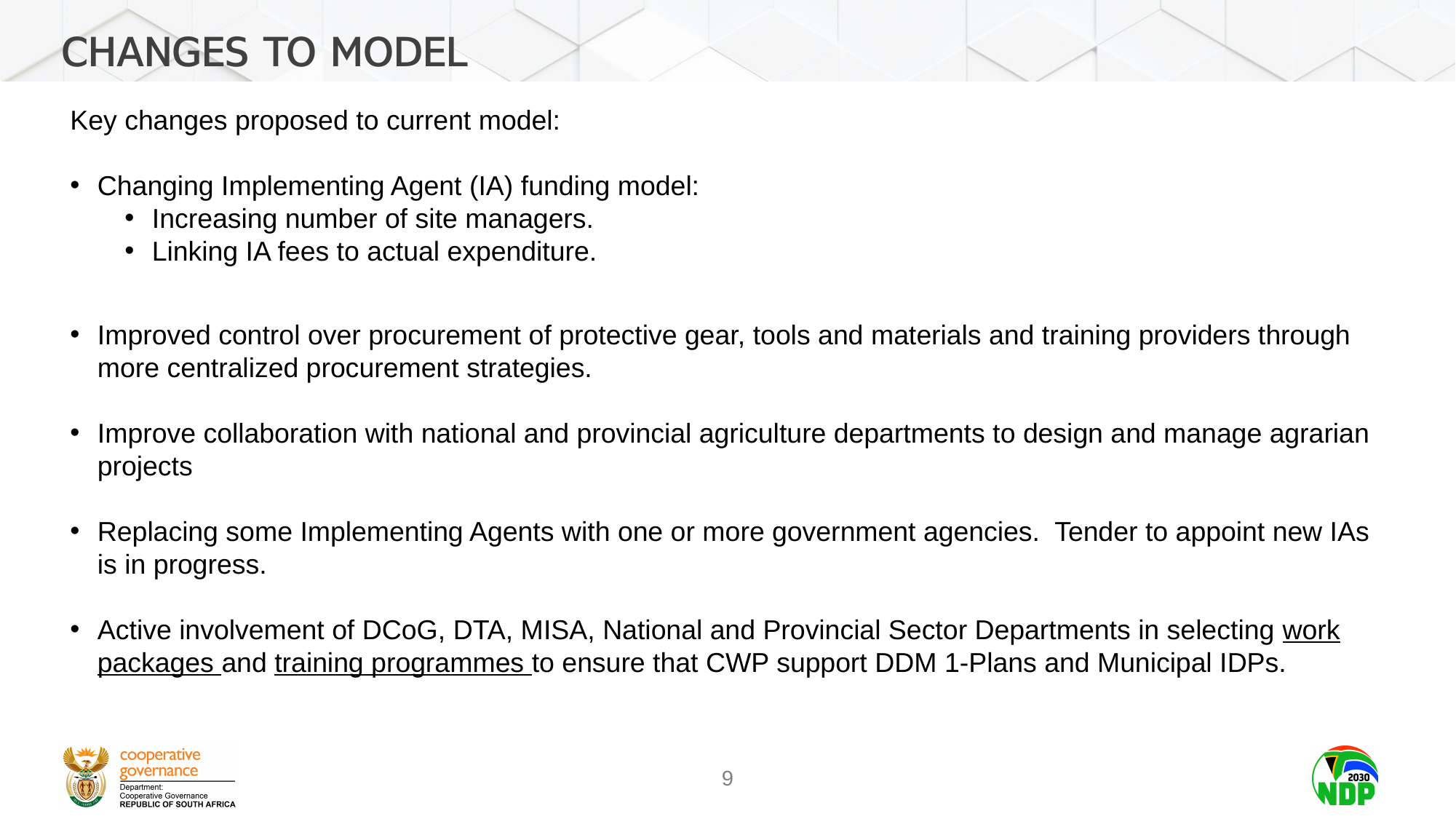

# Changes to model
Key changes proposed to current model:

Changing Implementing Agent (IA) funding model:
Increasing number of site managers.
Linking IA fees to actual expenditure.

Improved control over procurement of protective gear, tools and materials and training providers through more centralized procurement strategies.

Improve collaboration with national and provincial agriculture departments to design and manage agrarian projects

Replacing some Implementing Agents with one or more government agencies.  Tender to appoint new IAs is in progress.

Active involvement of DCoG, DTA, MISA, National and Provincial Sector Departments in selecting work packages and training programmes to ensure that CWP support DDM 1-Plans and Municipal IDPs.